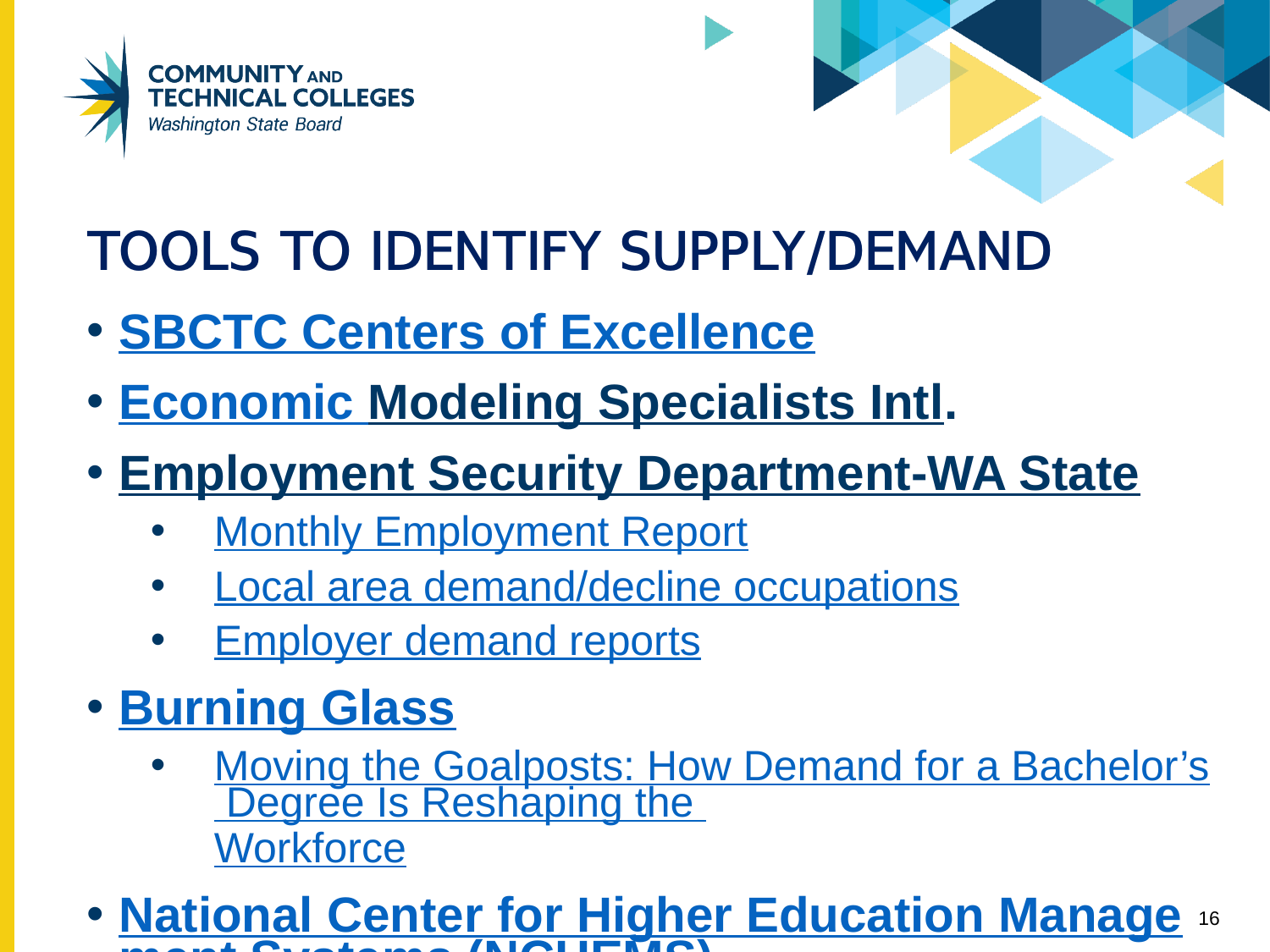

# Tools to Identify Supply/Demand
SBCTC Centers of Excellence
Economic Modeling Specialists Intl.
Employment Security Department-WA State
Monthly Employment Report
Local area demand/decline occupations
Employer demand reports
Burning Glass
Moving the Goalposts: How Demand for a Bachelor’s Degree Is Reshaping the Workforce
National Center for Higher Education Management Systems (NCHEMS)
16